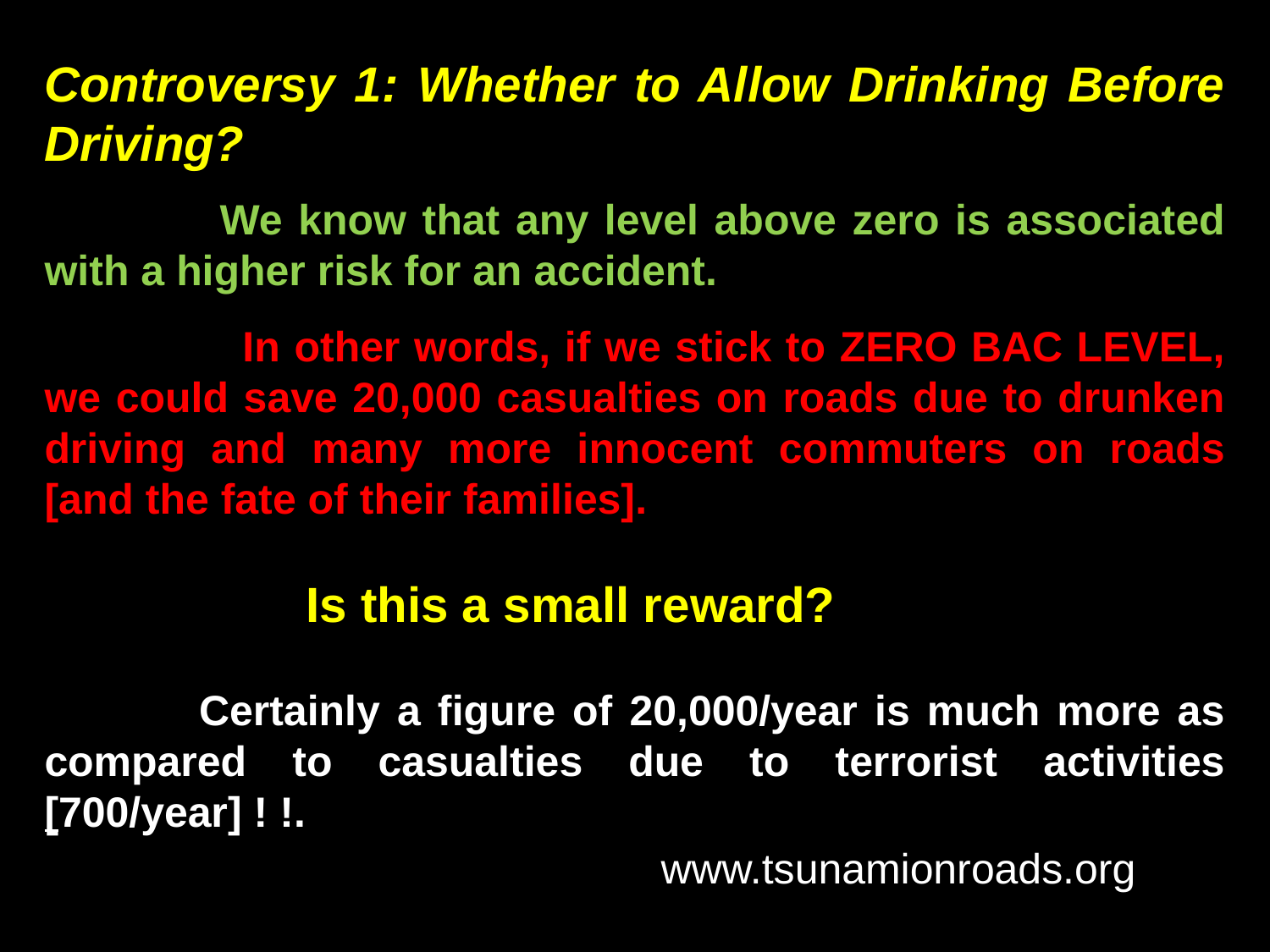

Controversy 1: Whether to Allow Drinking Before Driving?

           We know that any level above zero is associated with a higher risk for an accident.

              In other words, if we stick to ZERO BAC LEVEL, we could save 20,000 casualties on roads due to drunken driving and many more innocent commuters on roads [and the fate of their families].

                   Is this a small reward?

         Certainly a figure of 20,000/year is much more as compared to casualties due to terrorist activities [700/year] ! !.
www.tsunamionroads.org